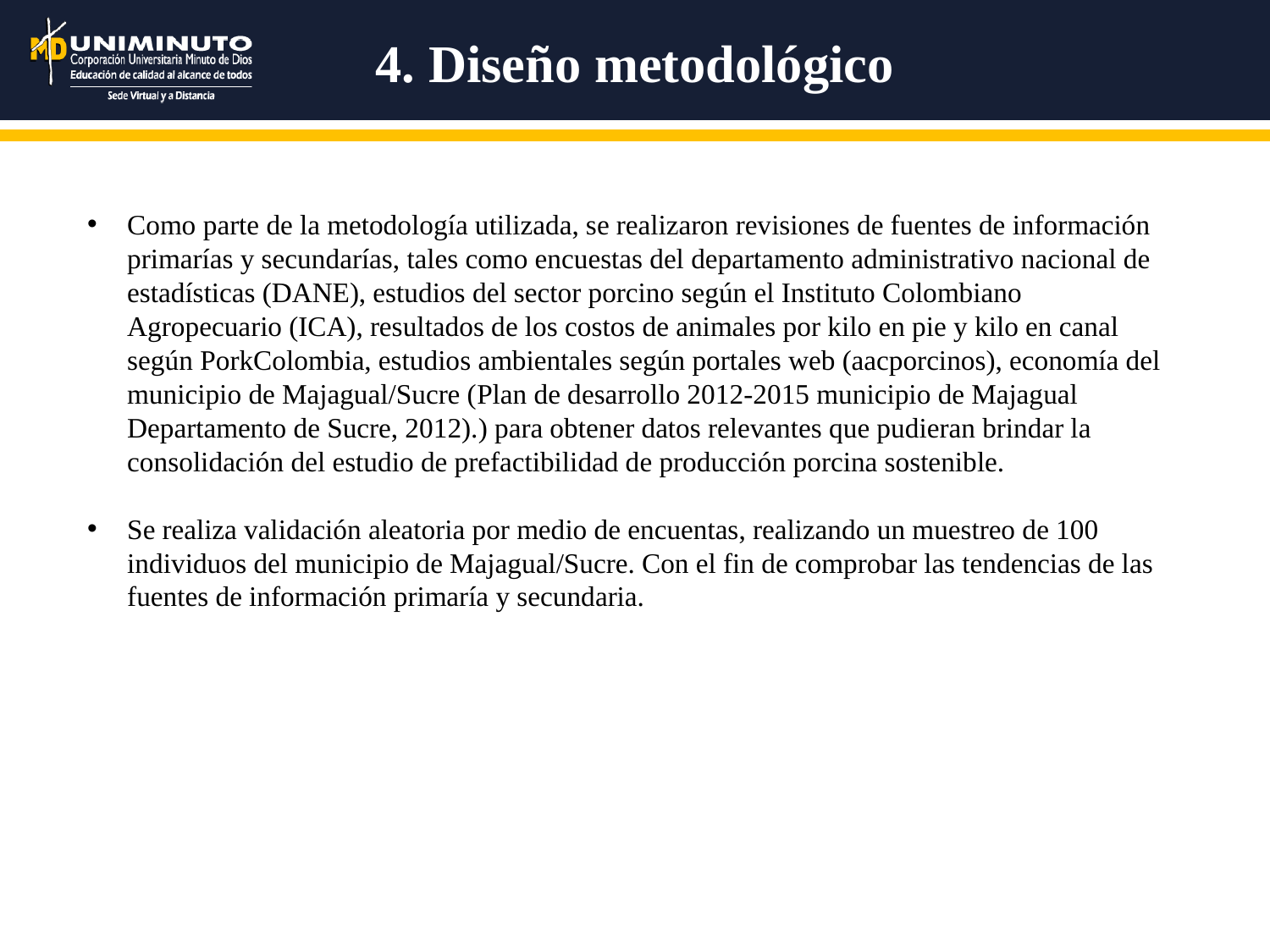

4. Diseño metodológico
Como parte de la metodología utilizada, se realizaron revisiones de fuentes de información primarías y secundarías, tales como encuestas del departamento administrativo nacional de estadísticas (DANE), estudios del sector porcino según el Instituto Colombiano Agropecuario (ICA), resultados de los costos de animales por kilo en pie y kilo en canal según PorkColombia, estudios ambientales según portales web (aacporcinos), economía del municipio de Majagual/Sucre (Plan de desarrollo 2012-2015 municipio de Majagual Departamento de Sucre, 2012).) para obtener datos relevantes que pudieran brindar la consolidación del estudio de prefactibilidad de producción porcina sostenible.

Se realiza validación aleatoria por medio de encuentas, realizando un muestreo de 100 individuos del municipio de Majagual/Sucre. Con el fin de comprobar las tendencias de las fuentes de información primaría y secundaria.